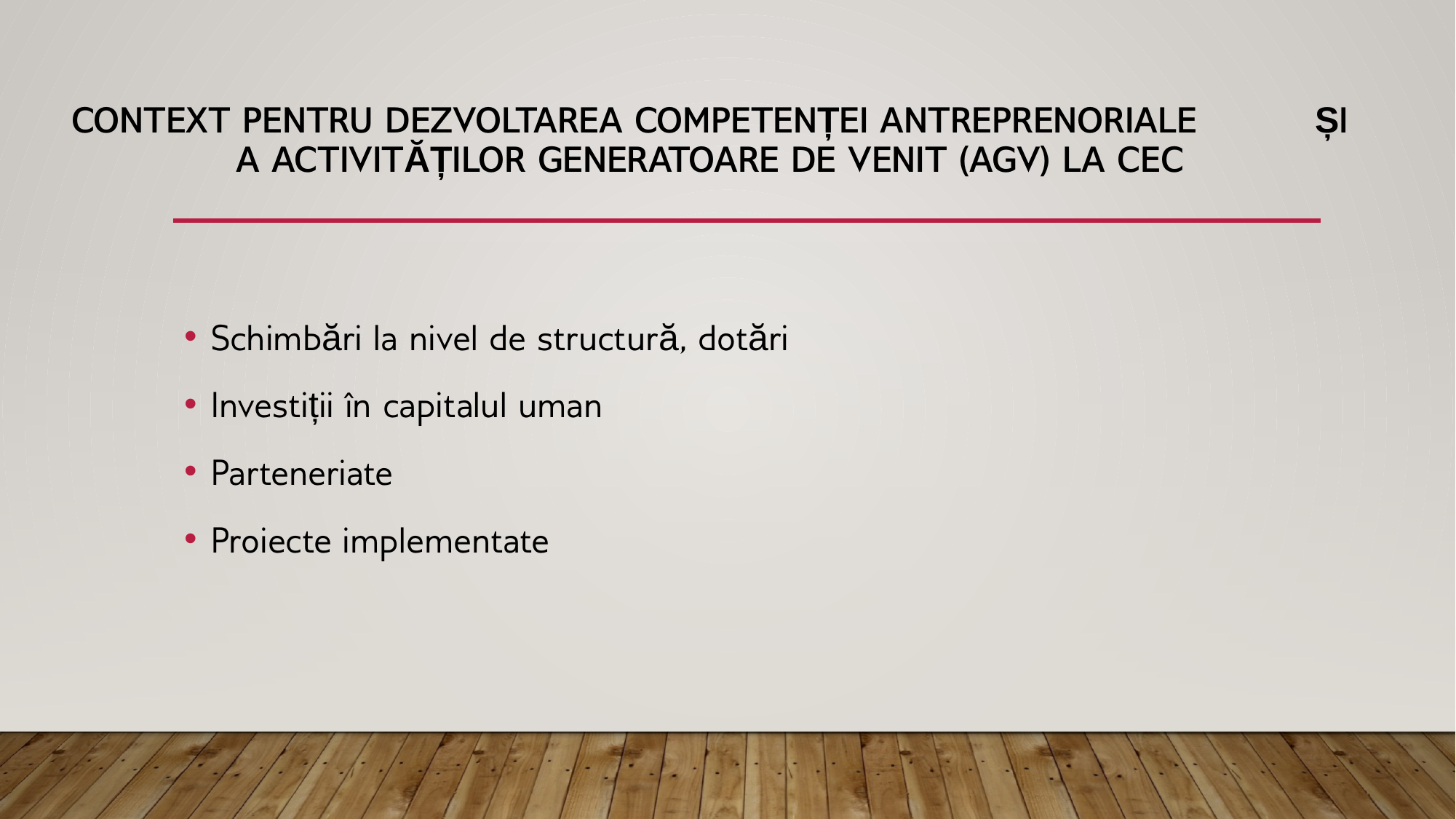

# Context pentru dezvoltarea competenței antreprenoriale          și a activităților generatoare de venit (agv) la CEC

Schimbări la nivel de structură, dotări
Investiții în capitalul uman
Parteneriate
Proiecte implementate